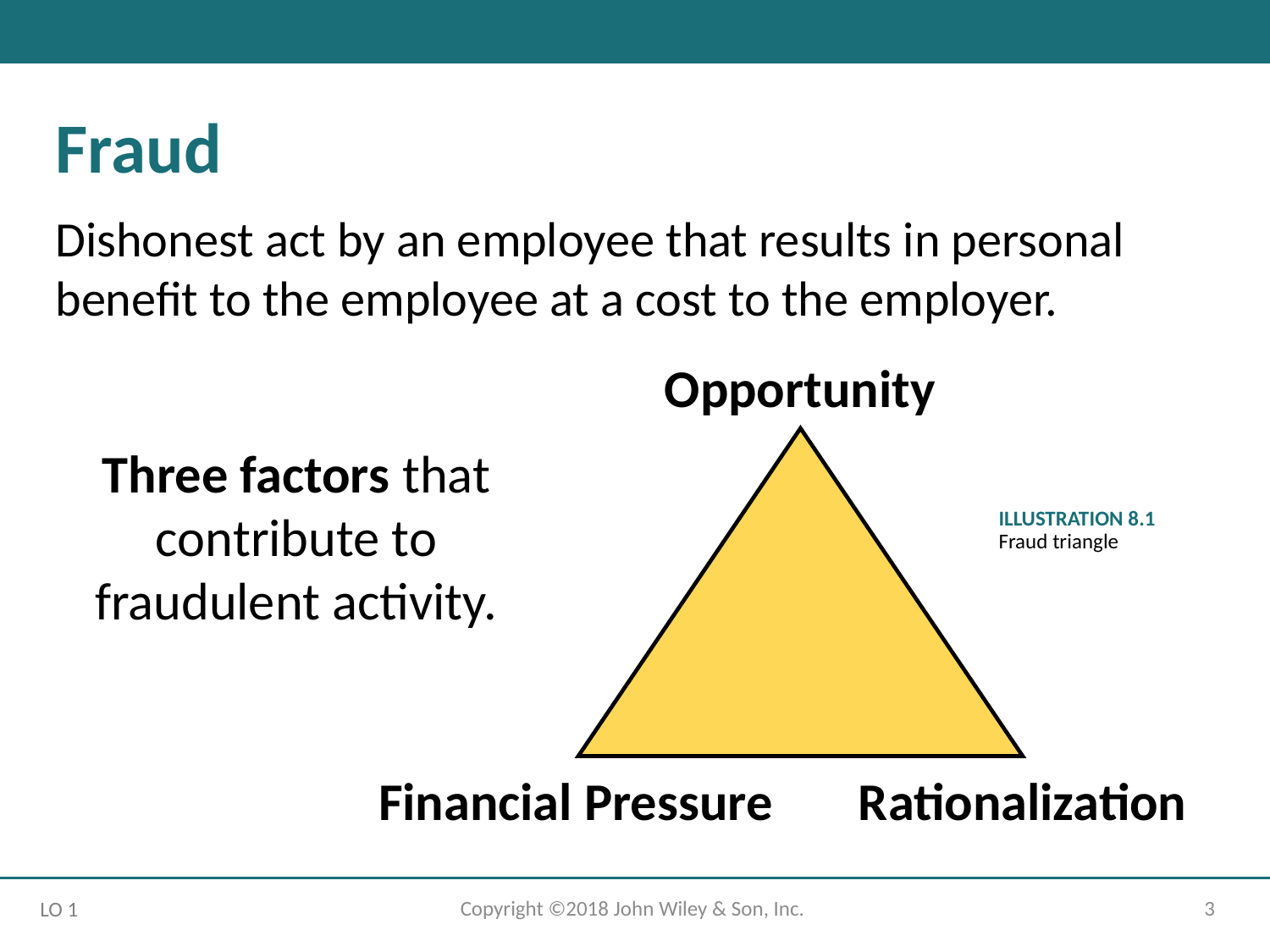

Fraud
Dishonest act by an employee that results in personal benefit to the employee at a cost to the employer.

Opportunity

Three factors that contribute to fraudulent activity.
ILLUSTRATION 8.1
Fraud triangle
Rationalization
Financial Pressure
Copyright ©2018 John Wiley & Son, Inc.
3
LO 1